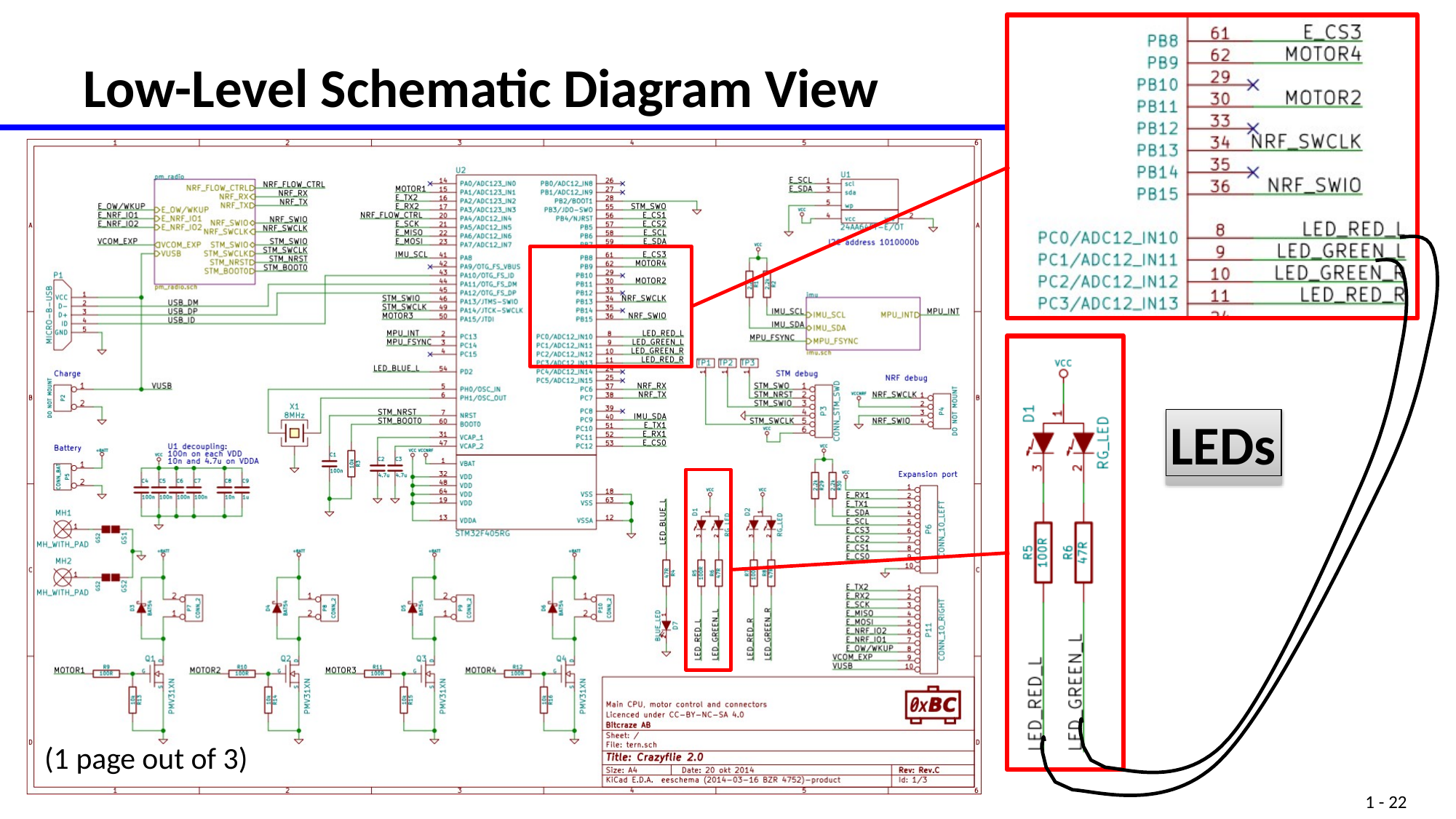

# Low-Level Schematic Diagram View

LEDs
(1 page out of 3)
1 - 22